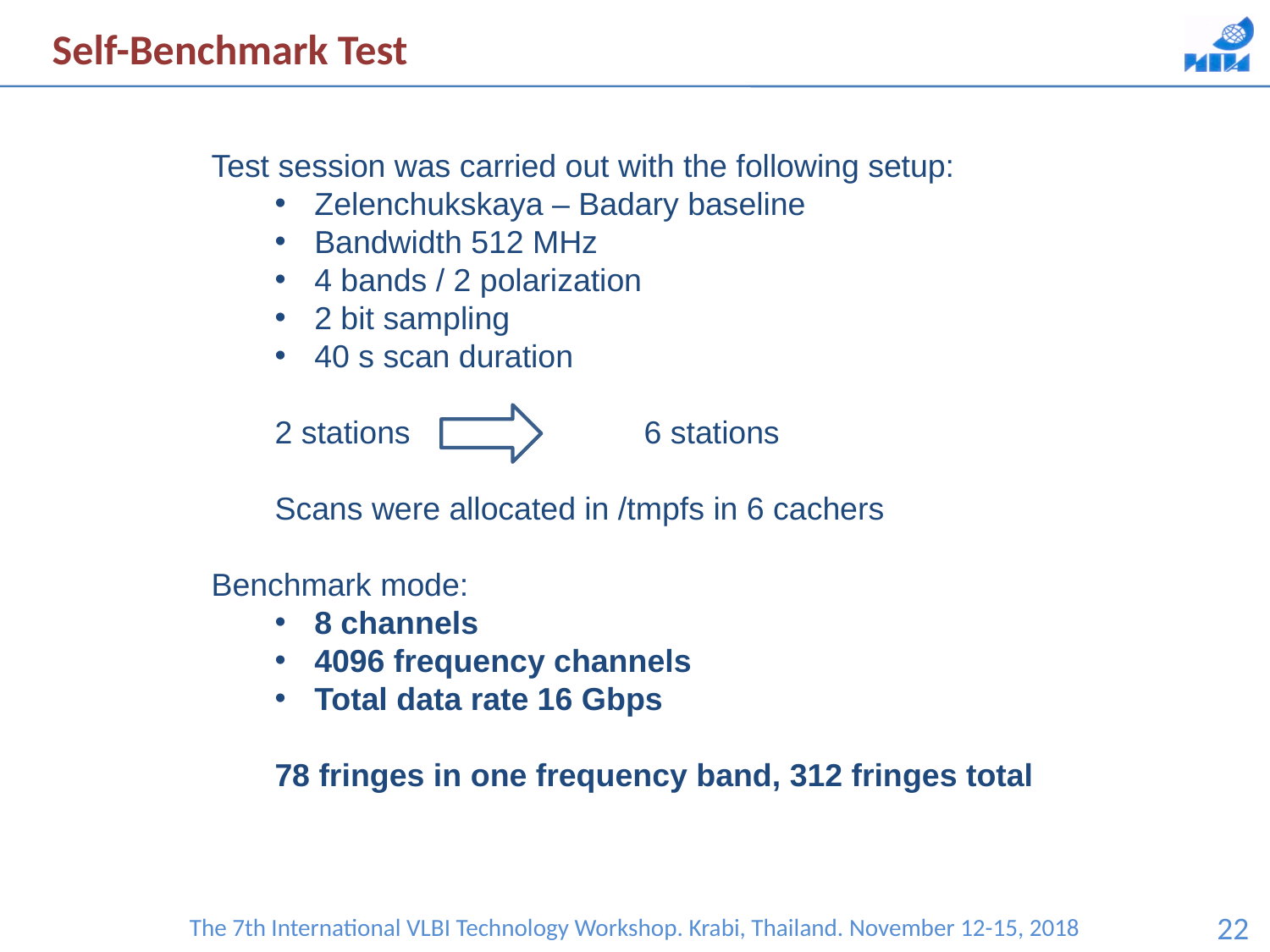

Self-Benchmark Test
Test session was carried out with the following setup:
Zelenchukskaya – Badary baseline
Bandwidth 512 MHz
4 bands / 2 polarization
2 bit sampling
40 s scan duration

2 stations 	             6 stations

Scans were allocated in /tmpfs in 6 cachers

Benchmark mode:
8 channels
4096 frequency channels
Total data rate 16 Gbps

78 fringes in one frequency band, 312 fringes total